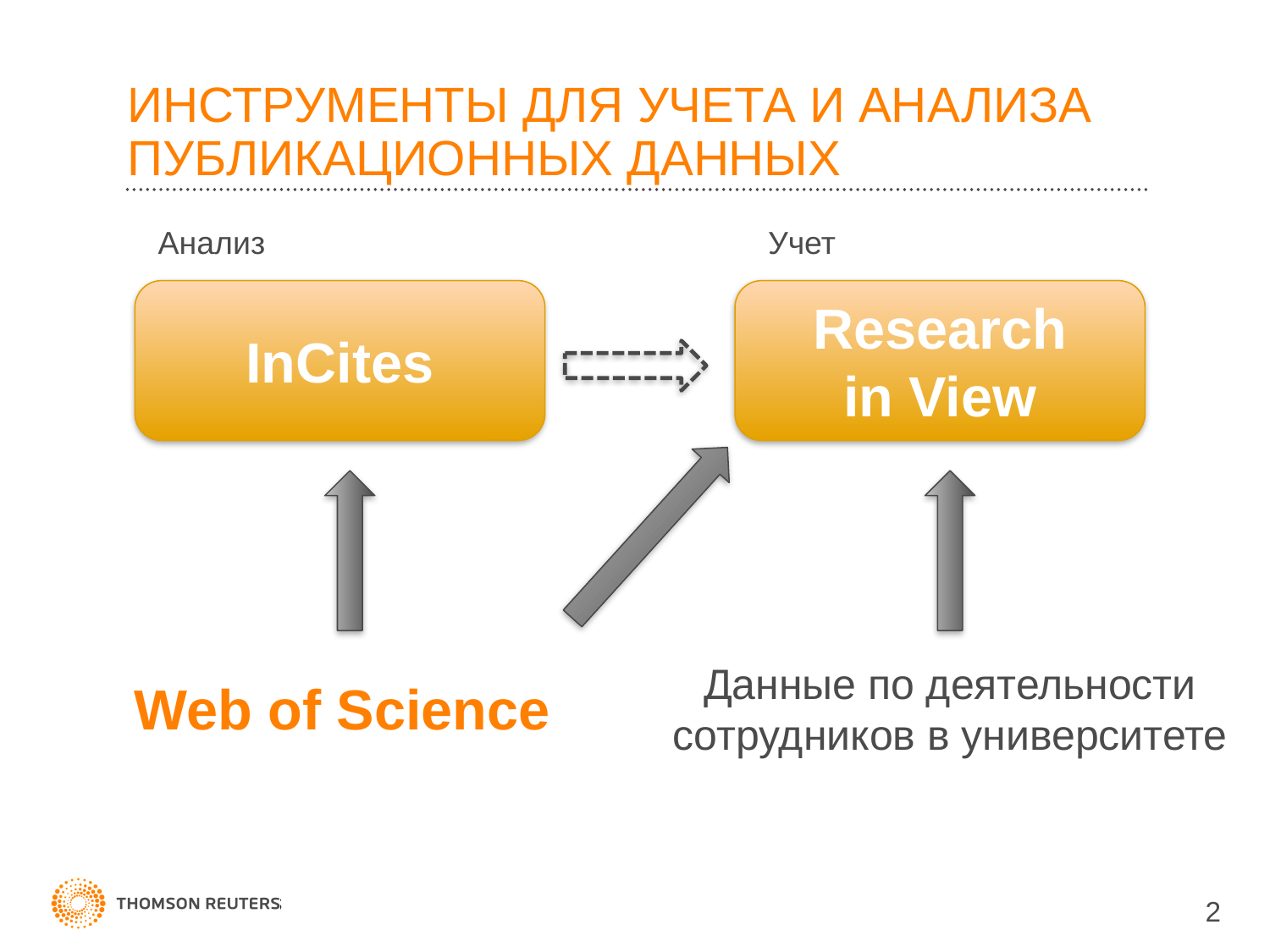

# ИНСТРУМЕНТЫ ДЛЯ УЧЕТА И АНАЛИЗА ПУБЛИКАЦИОННЫХ ДАННЫХ
Анализ
Учет
InCites
Research
in View

Данные по деятельности сотрудников в университете
Web of Science
2